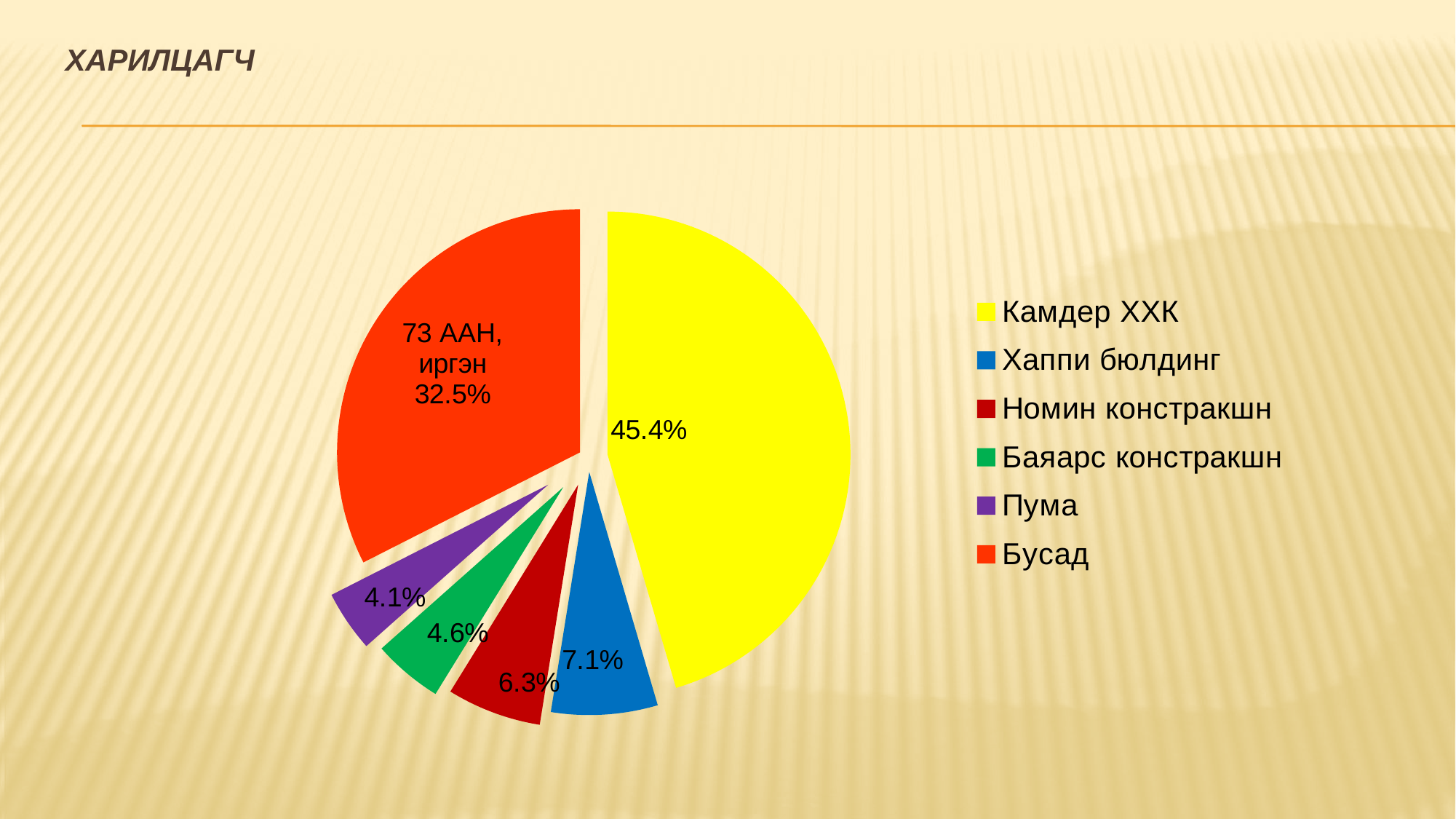

Харилцагч

### Chart

| Category | Sales |
|---|---|
| Камдер ХХК | 27277.5 |
| Хаппи бюлдинг  | 4248.0 |
| Номин констракшн | 3772.0 |
| Баяарс констракшн | 2784.0 |
| Пума | 2442.0 |
| Бусад | 19494.0 |